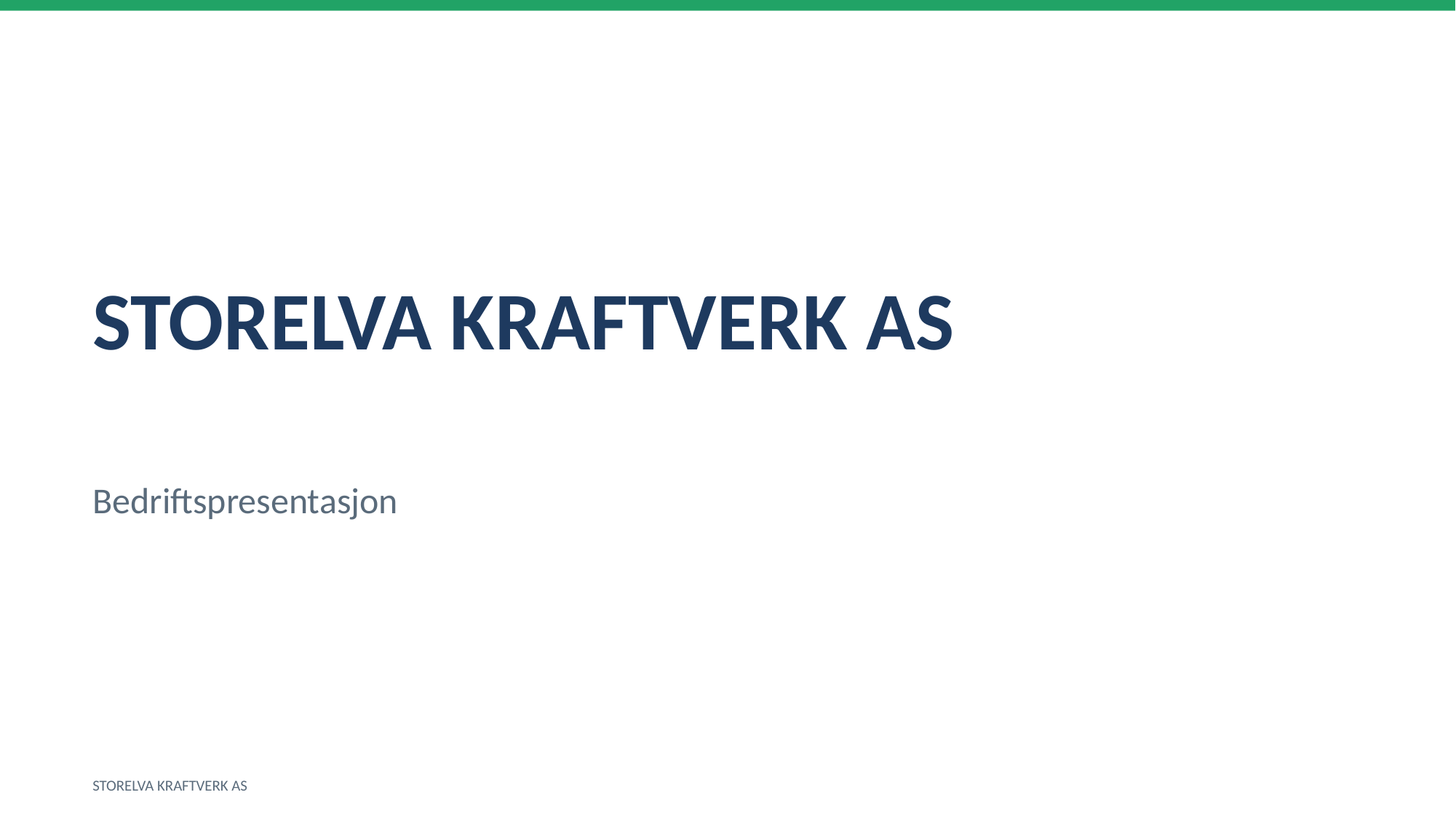

STORELVA KRAFTVERK AS
Bedriftspresentasjon
STORELVA KRAFTVERK AS